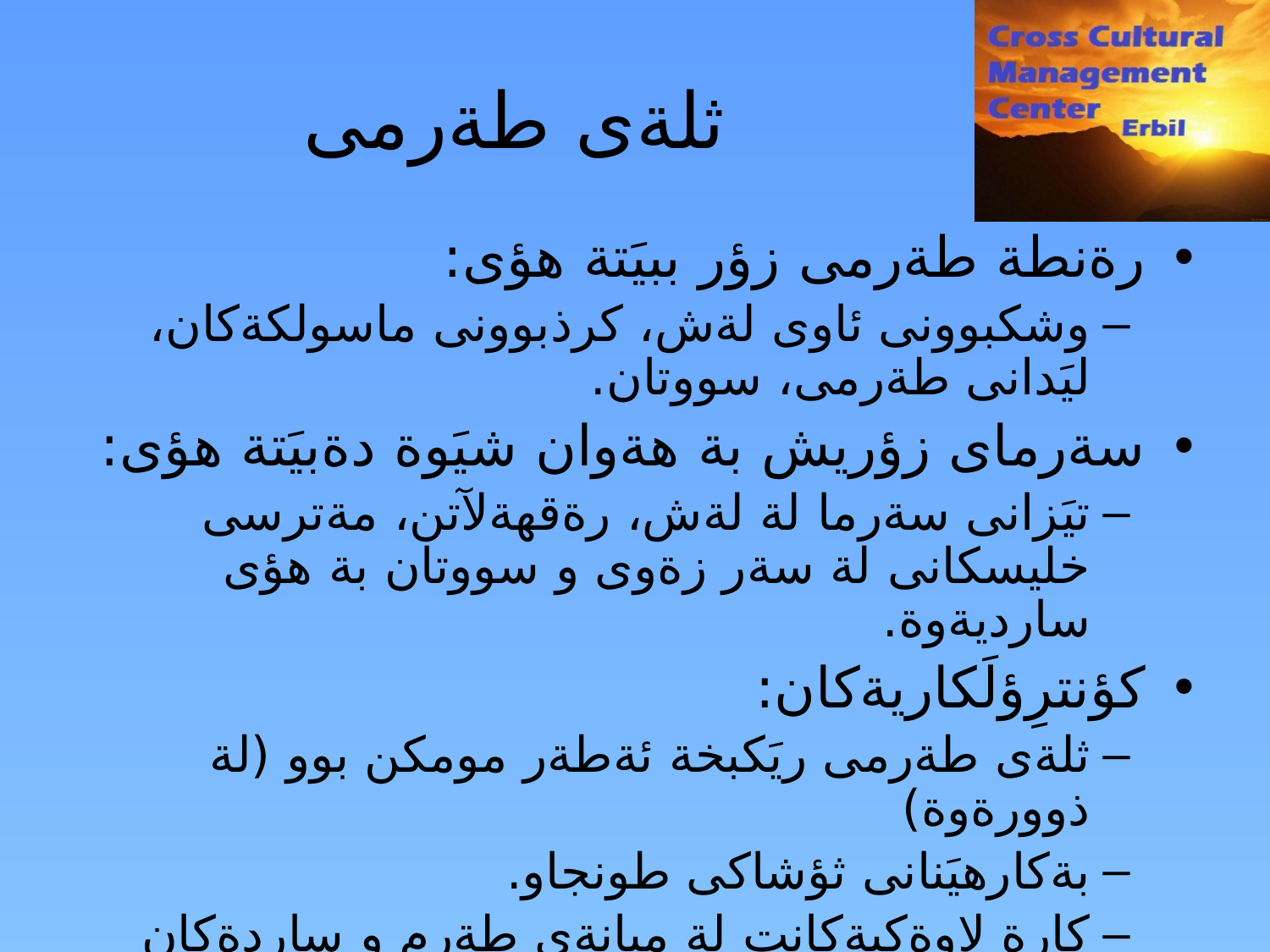

ثلةى طةرمى
رةنطة طةرمى زؤر ببيَتة هؤى:
وشكبوونى ئاوى لةش، كرذبوونى ماسولكةكان، ليَدانى طةرمى، سووتان.
سةرماى زؤريش بة هةوان شيَوة دةبيَتة هؤى:
تيَزانى سةرما لة لةش، رةقهةلآتن، مةترسى خليسكانى لة سةر زةوى و سووتان بة هؤى سارديةوة.
كؤنترِؤلَكاريةكان:
ثلةى طةرمى ريَكبخة ئةطةر مومكن بوو (لة ذوورةوة)
بةكارهيَنانى ثؤشاكى طونجاو.
كارة لاوةكيةكانت لة ميانةى طةرم و ساردةكان رابطرة
ثشووى زؤر وةربطرة يان كاركردن بة نؤرة ئةنجام بدة